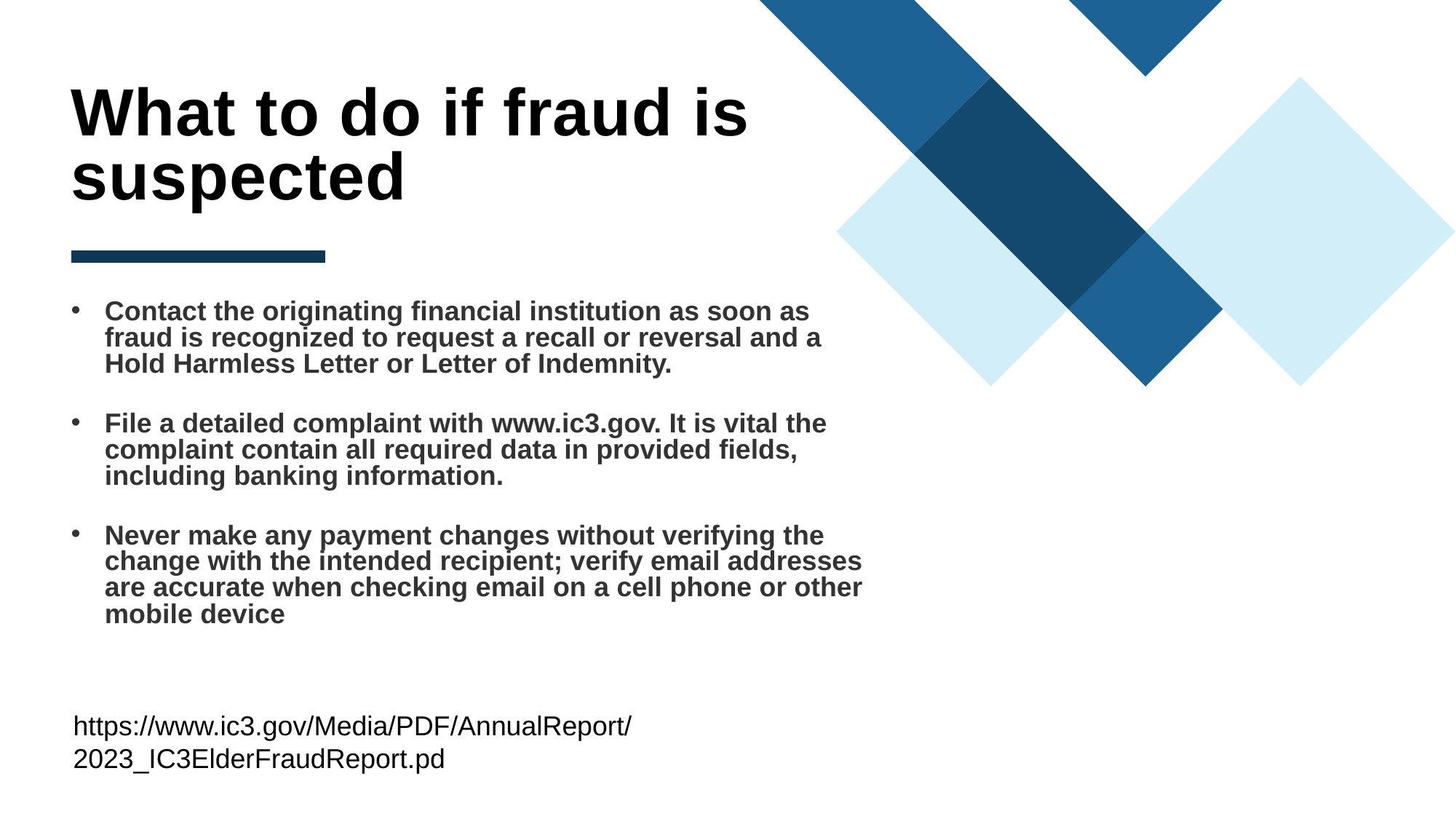

# What to do if fraud is suspected
Contact the originating financial institution as soon as fraud is recognized to request a recall or reversal and a Hold Harmless Letter or Letter of Indemnity.
File a detailed complaint with www.ic3.gov. It is vital the complaint contain all required data in provided fields, including banking information.
Never make any payment changes without verifying the change with the intended recipient; verify email addresses are accurate when checking email on a cell phone or other mobile device
https://www.ic3.gov/Media/PDF/AnnualReport/2023_IC3ElderFraudReport.pd